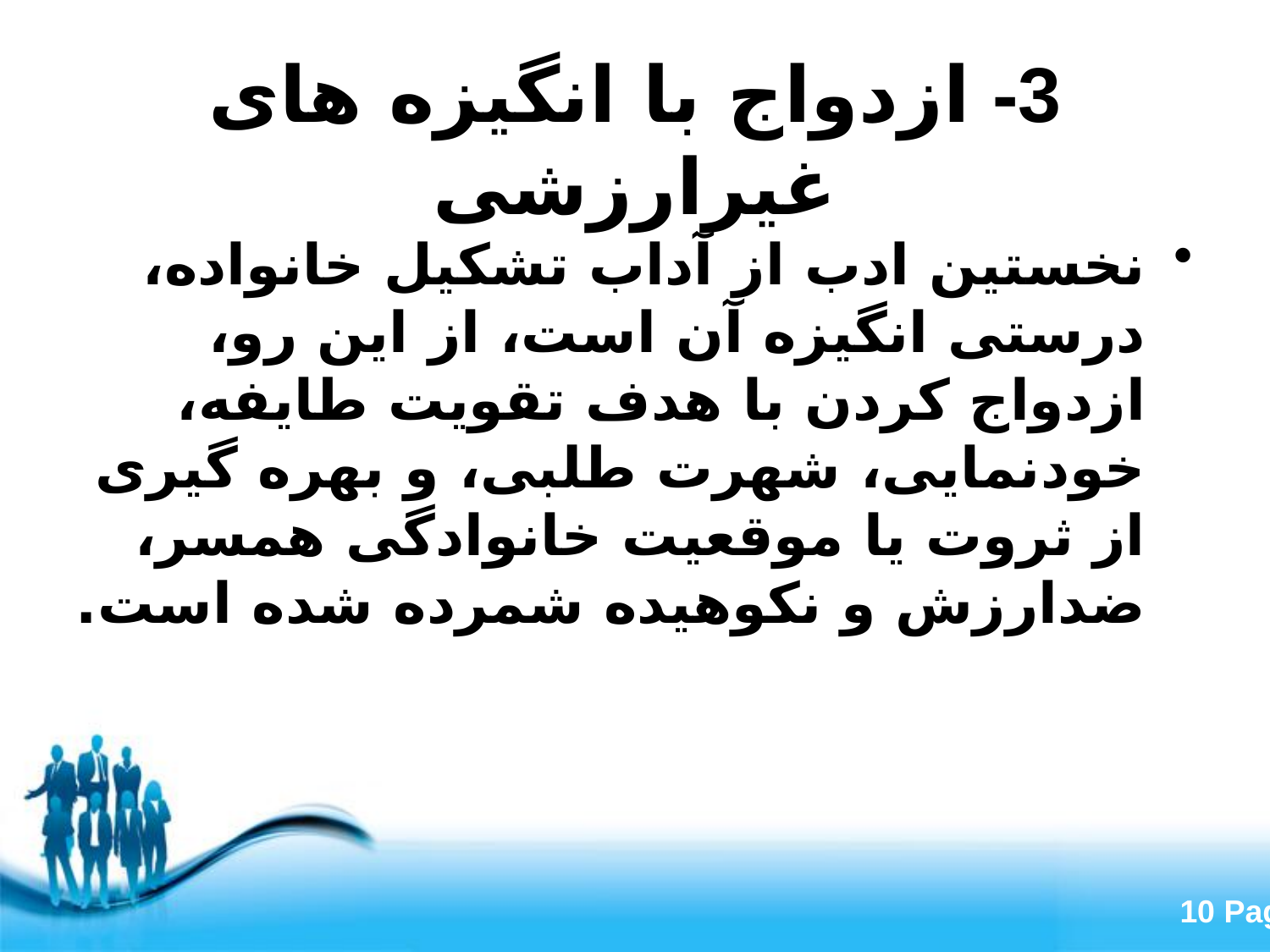

# 3- ازدواج با انگیزه های غیرارزشی
نخستین ادب از آداب تشكیل خانواده، درستی انگیزه آن است، از این رو، ازدواج كردن با هدف تقویت طایفه، خودنمایی، شهرت طلبی، و بهره گیری از ثروت یا موقعیت خانوادگی همسر، ضدارزش و نكوهیده شمرده شده است.